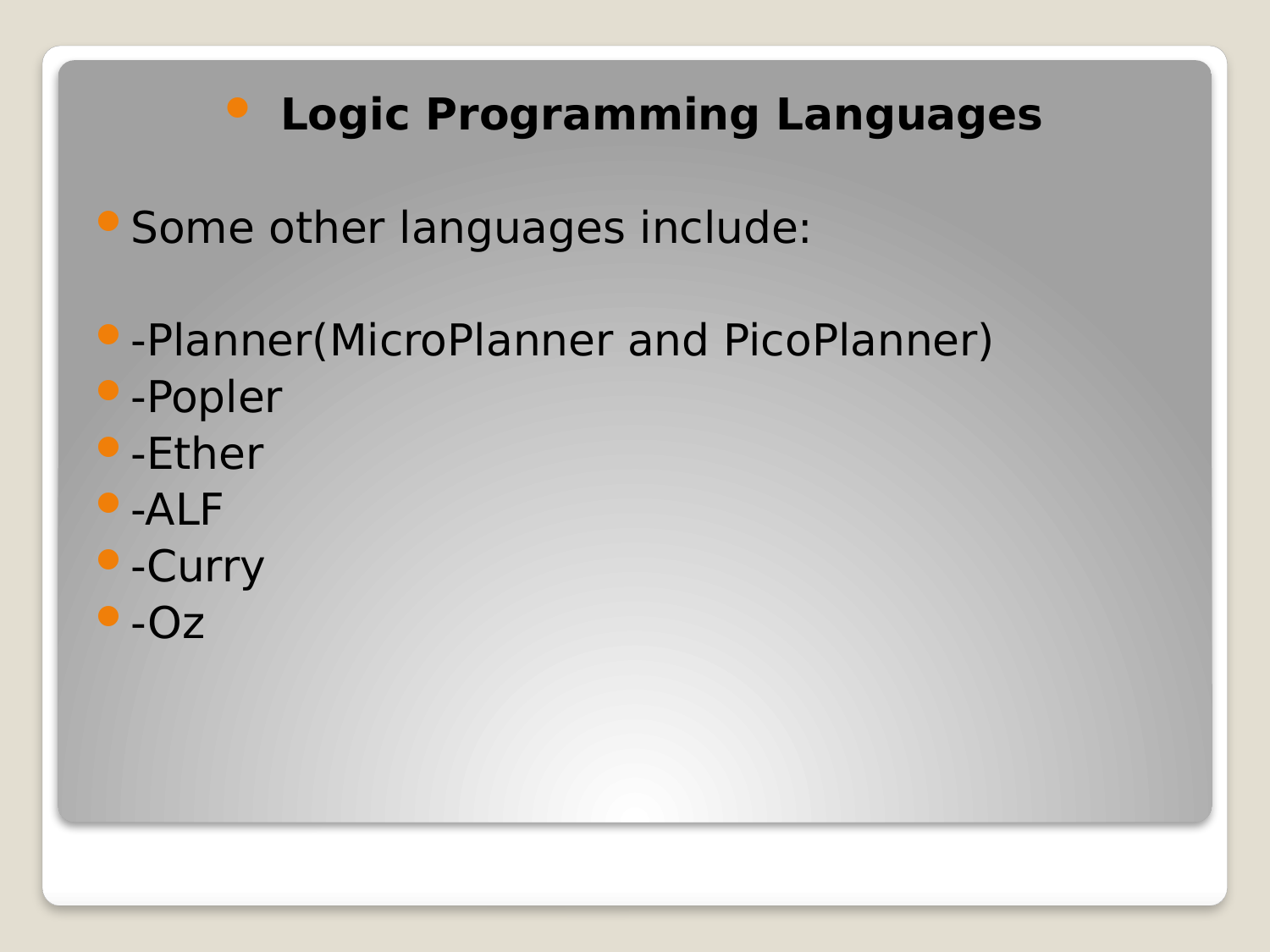

Logic Programming Languages

Some other languages include:

-Planner(MicroPlanner and PicoPlanner)
-Popler
-Ether
-ALF
-Curry
-Oz
#